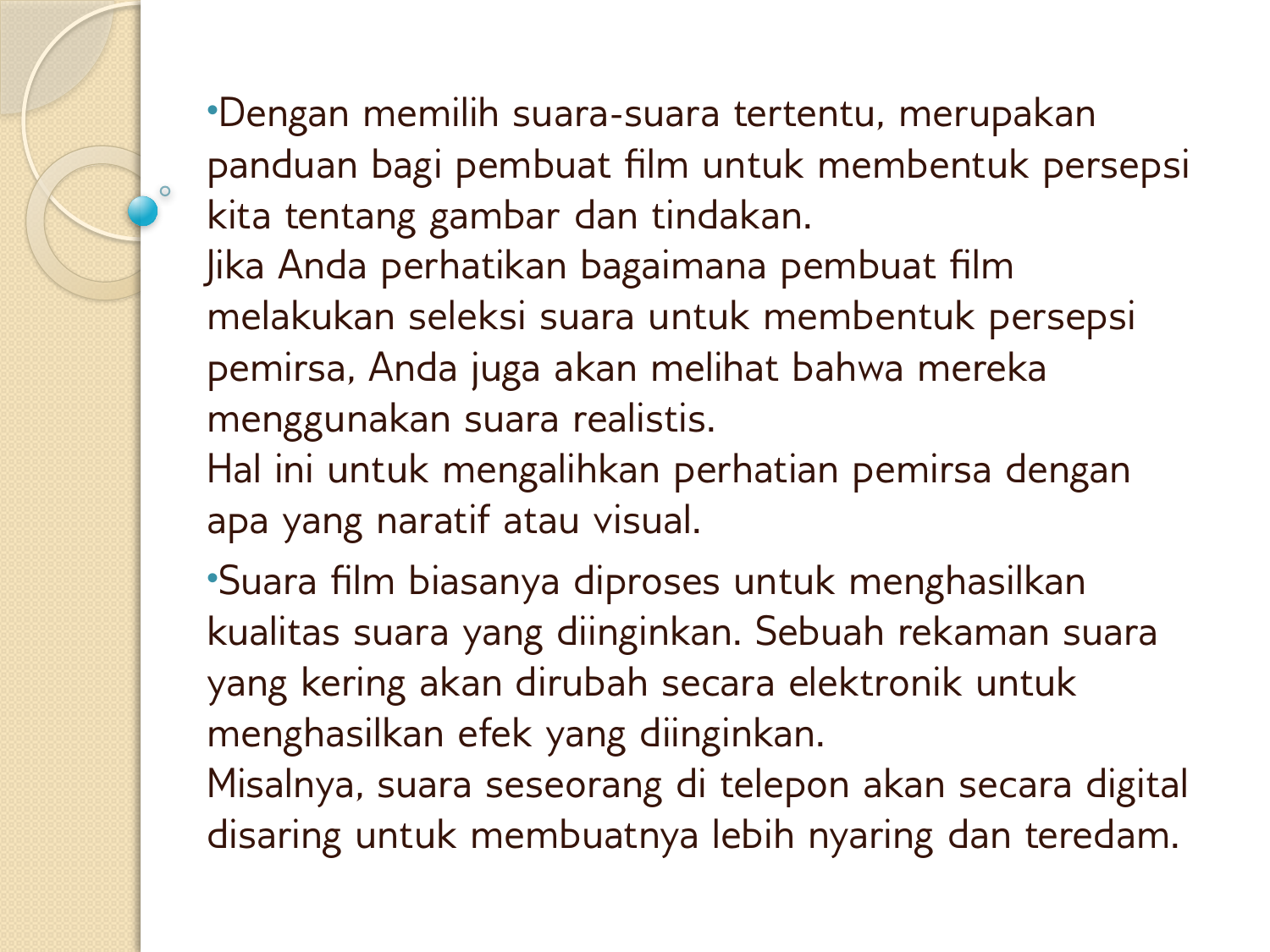

Dengan memilih suara-suara tertentu, merupakan panduan bagi pembuat film untuk membentuk persepsi kita tentang gambar dan tindakan.
Jika Anda perhatikan bagaimana pembuat film melakukan seleksi suara untuk membentuk persepsi pemirsa, Anda juga akan melihat bahwa mereka menggunakan suara realistis.
Hal ini untuk mengalihkan perhatian pemirsa dengan apa yang naratif atau visual.
Suara film biasanya diproses untuk menghasilkan kualitas suara yang diinginkan. Sebuah rekaman suara yang kering akan dirubah secara elektronik untuk menghasilkan efek yang diinginkan.
Misalnya, suara seseorang di telepon akan secara digital disaring untuk membuatnya lebih nyaring dan teredam.